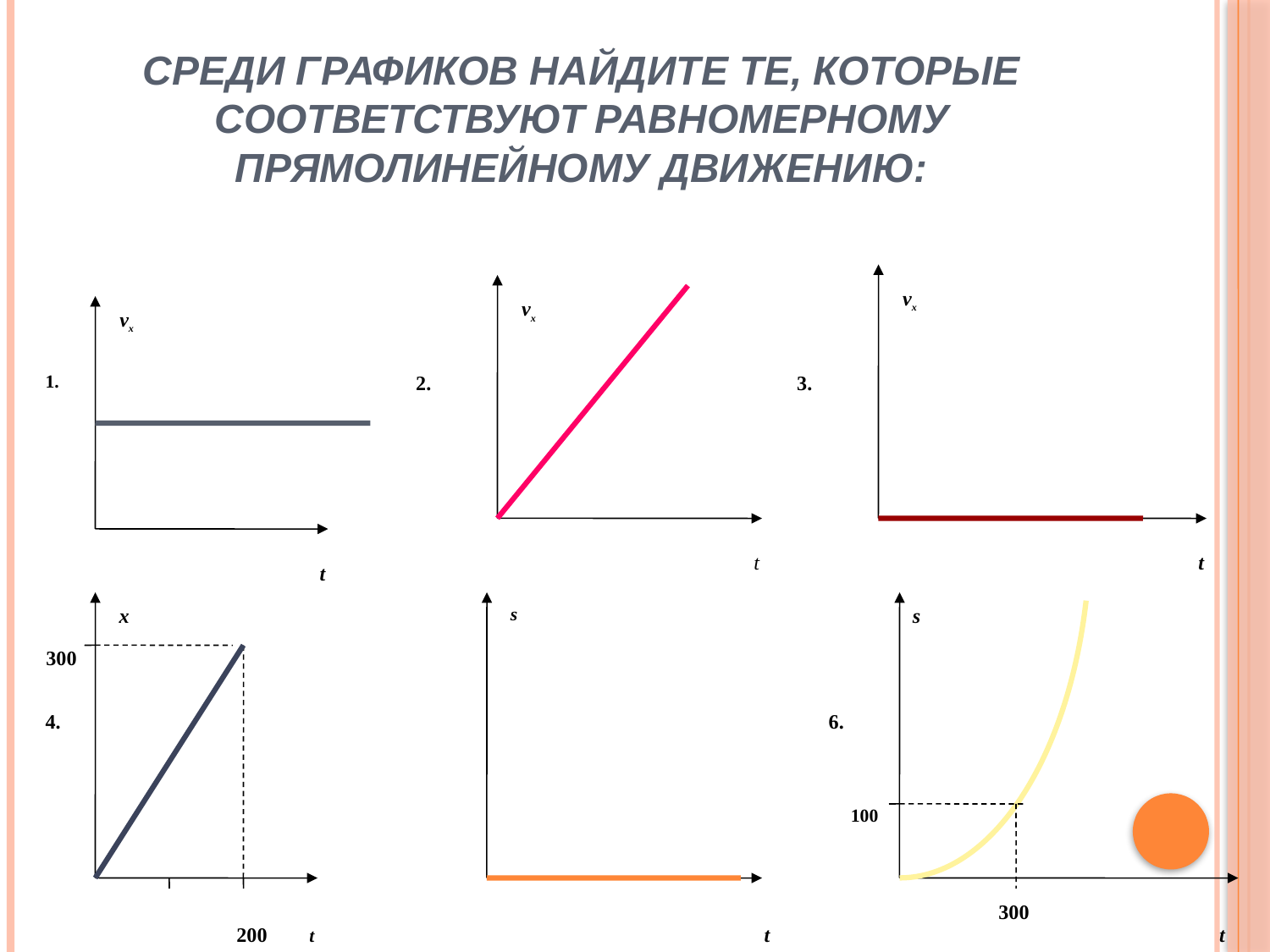

# Среди графиков найдите те, которые соответствуют равномерному прямолинейному движению:

vx

vx

vx
1.
2.
3.

t
t
t

x

s

s
300

4.

6.
100

300
200
t
t
t